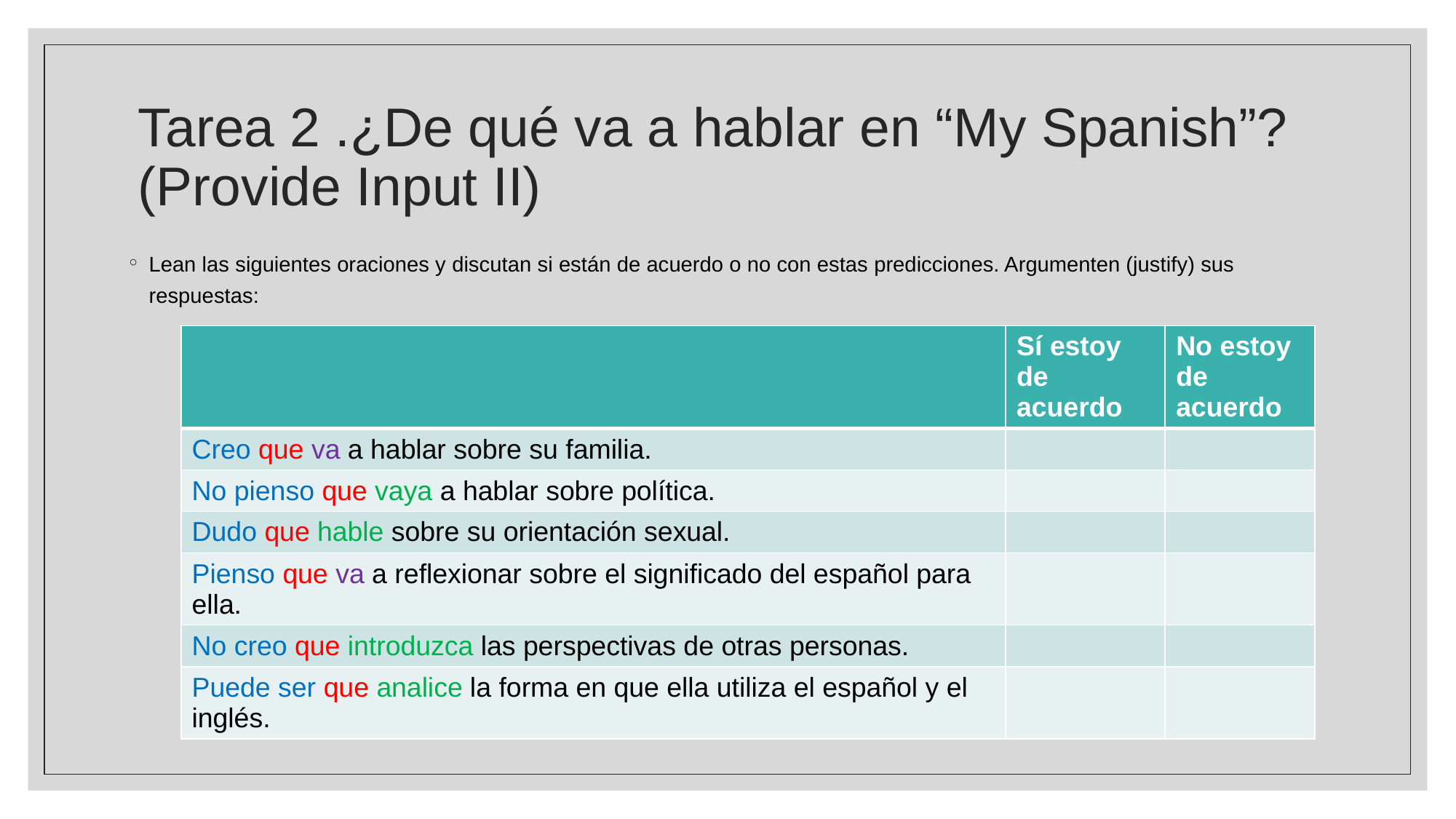

# Tarea 2 .¿De qué va a hablar en “My Spanish”? (Provide Input II)
Lean las siguientes oraciones y discutan si están de acuerdo o no con estas predicciones. Argumenten (justify) sus respuestas:

|  | Sí estoy de acuerdo | No estoy de acuerdo |
| --- | --- | --- |
| Creo que va a hablar sobre su familia. |  |  |
| No pienso que vaya a hablar sobre política. |  |  |
| Dudo que hable sobre su orientación sexual. |  |  |
| Pienso que va a reflexionar sobre el significado del español para ella. |  |  |
| No creo que introduzca las perspectivas de otras personas. |  |  |
| Puede ser que analice la forma en que ella utiliza el español y el inglés. |  |  |